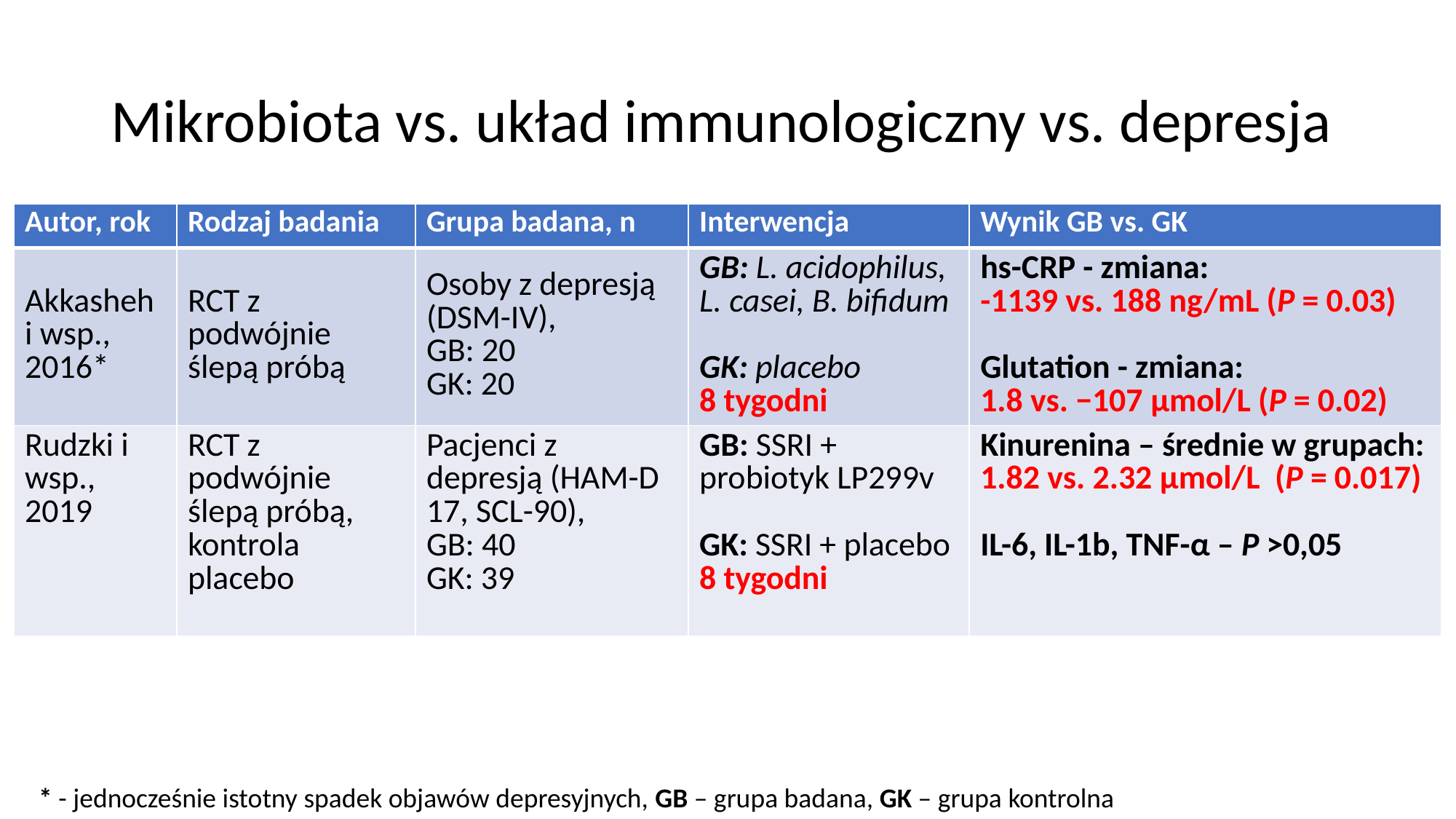

# Mikrobiota vs. układ immunologiczny vs. depresja
| Autor, rok | Rodzaj badania | Grupa badana, n | Interwencja | Wynik GB vs. GK |
| --- | --- | --- | --- | --- |
| Akkasheh i wsp., 2016\* | RCT z podwójnie ślepą próbą | Osoby z depresją (DSM-IV), GB: 20 GK: 20 | GB: L. acidophilus, L. casei, B. bifidum GK: placebo 8 tygodni | hs-CRP - zmiana: -1139 vs. 188 ng/mL (P = 0.03) Glutation - zmiana: 1.8 vs. −107 μmol/L (P = 0.02) |
| Rudzki i wsp., 2019 | RCT z podwójnie ślepą próbą, kontrola placebo | Pacjenci z depresją (HAM-D 17, SCL-90), GB: 40 GK: 39 | GB: SSRI + probiotyk LP299v GK: SSRI + placebo 8 tygodni | Kinurenina – średnie w grupach: 1.82 vs. 2.32 μmol/L (P = 0.017) IL-6, IL-1b, TNF-α – P >0,05 |
* - jednocześnie istotny spadek objawów depresyjnych, GB – grupa badana, GK – grupa kontrolna